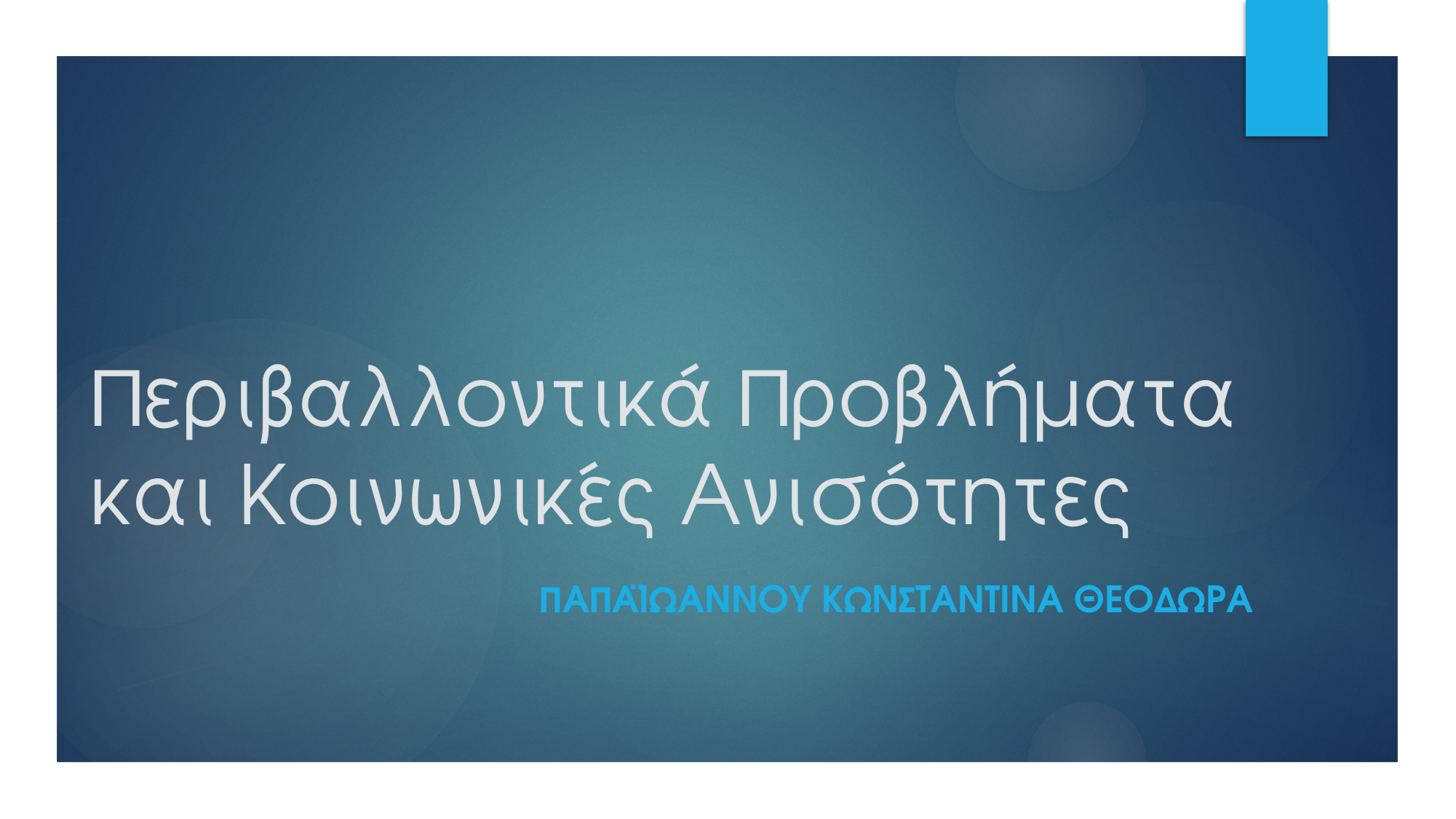

# Περιβαλλοντικά Προβλήματα και Κοινωνικές Ανισότητες
ΠΑΠΑΪΩΑΝΝΟΥ ΚΩΝΣΤΑΝΤΙΝΑ ΘΕΟΔΩΡΑ